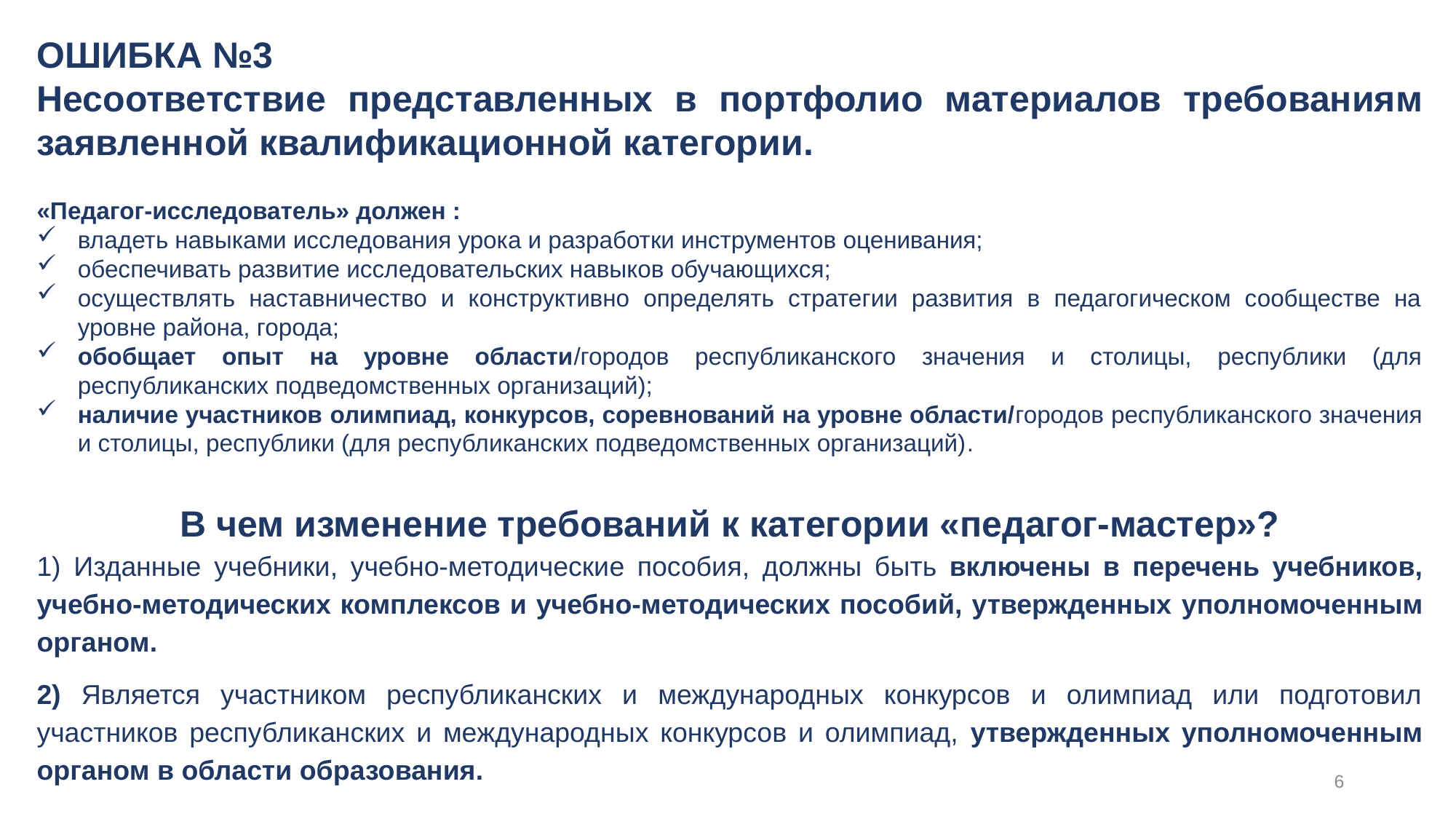

ОШИБКА №3
Несоответствие представленных в портфолио материалов требованиям заявленной квалификационной категории.

«Педагог-исследователь» должен :
владеть навыками исследования урока и разработки инструментов оценивания;
обеспечивать развитие исследовательских навыков обучающихся;
осуществлять наставничество и конструктивно определять стратегии развития в педагогическом сообществе на уровне района, города;
обобщает опыт на уровне области/городов республиканского значения и столицы, республики (для республиканских подведомственных организаций);
наличие участников олимпиад, конкурсов, соревнований на уровне области/городов республиканского значения и столицы, республики (для республиканских подведомственных организаций).

В чем изменение требований к категории «педагог-мастер»?
1) Изданные учебники, учебно-методические пособия, должны быть включены в перечень учебников, учебно-методических комплексов и учебно-методических пособий, утвержденных уполномоченным органом.
2) Является участником республиканских и международных конкурсов и олимпиад или подготовил участников республиканских и международных конкурсов и олимпиад, утвержденных уполномоченным органом в области образования.

6